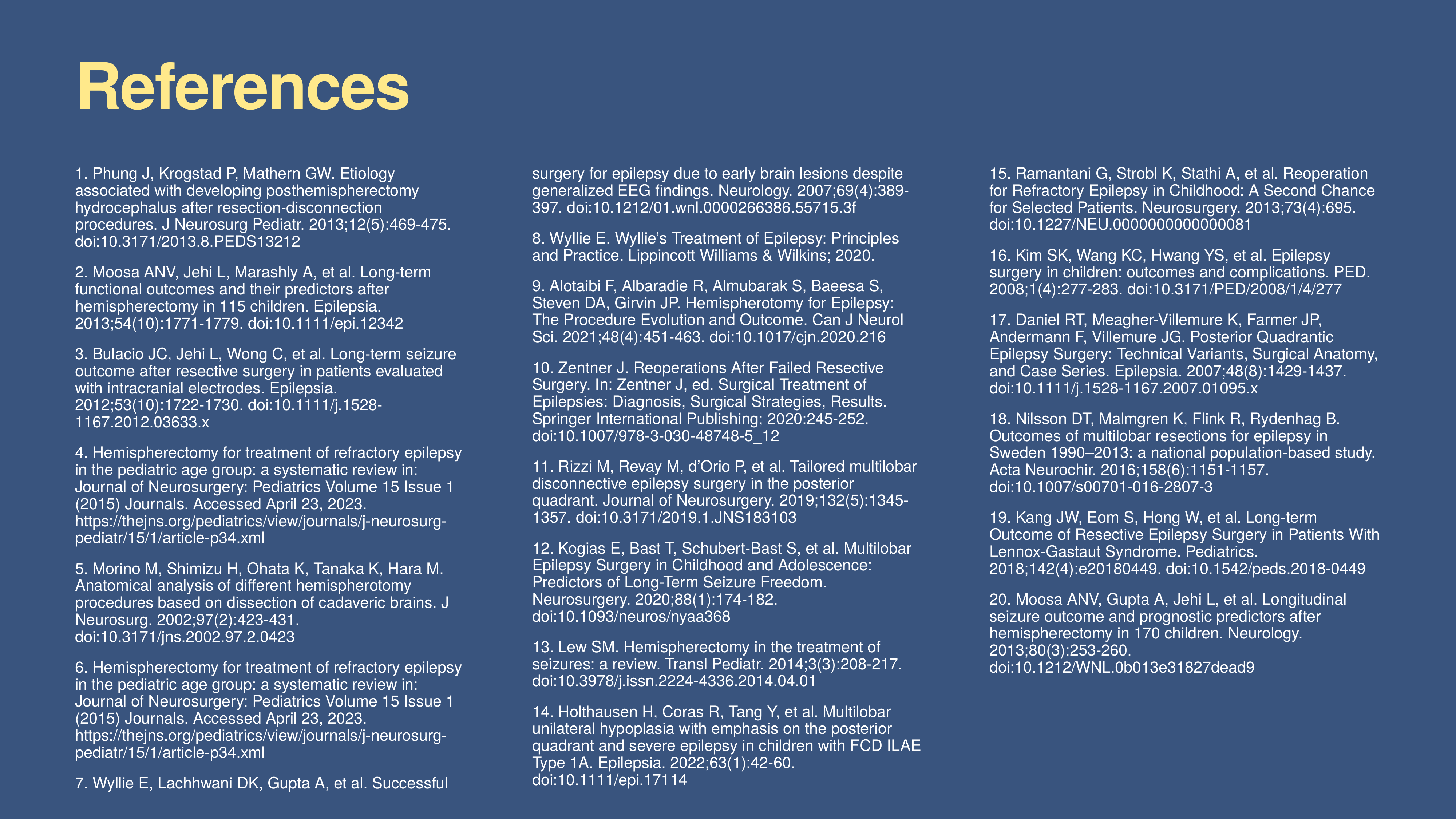

# References
1. Phung J, Krogstad P, Mathern GW. Etiology associated with developing posthemispherectomy hydrocephalus after resection-disconnection procedures. J Neurosurg Pediatr. 2013;12(5):469-475. doi:10.3171/2013.8.PEDS13212
2. Moosa ANV, Jehi L, Marashly A, et al. Long-term functional outcomes and their predictors after hemispherectomy in 115 children. Epilepsia. 2013;54(10):1771-1779. doi:10.1111/epi.12342
3. Bulacio JC, Jehi L, Wong C, et al. Long-term seizure outcome after resective surgery in patients evaluated with intracranial electrodes. Epilepsia. 2012;53(10):1722-1730. doi:10.1111/j.1528-1167.2012.03633.x
4. Hemispherectomy for treatment of refractory epilepsy in the pediatric age group: a systematic review in: Journal of Neurosurgery: Pediatrics Volume 15 Issue 1 (2015) Journals. Accessed April 23, 2023. https://thejns.org/pediatrics/view/journals/j-neurosurg-pediatr/15/1/article-p34.xml
5. Morino M, Shimizu H, Ohata K, Tanaka K, Hara M. Anatomical analysis of different hemispherotomy procedures based on dissection of cadaveric brains. J Neurosurg. 2002;97(2):423-431. doi:10.3171/jns.2002.97.2.0423
6. Hemispherectomy for treatment of refractory epilepsy in the pediatric age group: a systematic review in: Journal of Neurosurgery: Pediatrics Volume 15 Issue 1 (2015) Journals. Accessed April 23, 2023. https://thejns.org/pediatrics/view/journals/j-neurosurg-pediatr/15/1/article-p34.xml
7. Wyllie E, Lachhwani DK, Gupta A, et al. Successful surgery for epilepsy due to early brain lesions despite generalized EEG findings. Neurology. 2007;69(4):389-397. doi:10.1212/01.wnl.0000266386.55715.3f
8. Wyllie E. Wyllie’s Treatment of Epilepsy: Principles and Practice. Lippincott Williams & Wilkins; 2020.
9. Alotaibi F, Albaradie R, Almubarak S, Baeesa S, Steven DA, Girvin JP. Hemispherotomy for Epilepsy: The Procedure Evolution and Outcome. Can J Neurol Sci. 2021;48(4):451-463. doi:10.1017/cjn.2020.216
10. Zentner J. Reoperations After Failed Resective Surgery. In: Zentner J, ed. Surgical Treatment of Epilepsies: Diagnosis, Surgical Strategies, Results. Springer International Publishing; 2020:245-252. doi:10.1007/978-3-030-48748-5_12
11. Rizzi M, Revay M, d’Orio P, et al. Tailored multilobar disconnective epilepsy surgery in the posterior quadrant. Journal of Neurosurgery. 2019;132(5):1345-1357. doi:10.3171/2019.1.JNS183103
12. Kogias E, Bast T, Schubert-Bast S, et al. Multilobar Epilepsy Surgery in Childhood and Adolescence: Predictors of Long-Term Seizure Freedom. Neurosurgery. 2020;88(1):174-182. doi:10.1093/neuros/nyaa368
13. Lew SM. Hemispherectomy in the treatment of seizures: a review. Transl Pediatr. 2014;3(3):208-217. doi:10.3978/j.issn.2224-4336.2014.04.01
14. Holthausen H, Coras R, Tang Y, et al. Multilobar unilateral hypoplasia with emphasis on the posterior quadrant and severe epilepsy in children with FCD ILAE Type 1A. Epilepsia. 2022;63(1):42-60. doi:10.1111/epi.17114
15. Ramantani G, Strobl K, Stathi A, et al. Reoperation for Refractory Epilepsy in Childhood: A Second Chance for Selected Patients. Neurosurgery. 2013;73(4):695. doi:10.1227/NEU.0000000000000081
16. Kim SK, Wang KC, Hwang YS, et al. Epilepsy surgery in children: outcomes and complications. PED. 2008;1(4):277-283. doi:10.3171/PED/2008/1/4/277
17. Daniel RT, Meagher-Villemure K, Farmer JP, Andermann F, Villemure JG. Posterior Quadrantic Epilepsy Surgery: Technical Variants, Surgical Anatomy, and Case Series. Epilepsia. 2007;48(8):1429-1437. doi:10.1111/j.1528-1167.2007.01095.x
18. Nilsson DT, Malmgren K, Flink R, Rydenhag B. Outcomes of multilobar resections for epilepsy in Sweden 1990–2013: a national population-based study. Acta Neurochir. 2016;158(6):1151-1157. doi:10.1007/s00701-016-2807-3
19. Kang JW, Eom S, Hong W, et al. Long-term Outcome of Resective Epilepsy Surgery in Patients With Lennox-Gastaut Syndrome. Pediatrics. 2018;142(4):e20180449. doi:10.1542/peds.2018-0449
20. Moosa ANV, Gupta A, Jehi L, et al. Longitudinal seizure outcome and prognostic predictors after hemispherectomy in 170 children. Neurology. 2013;80(3):253-260. doi:10.1212/WNL.0b013e31827dead9